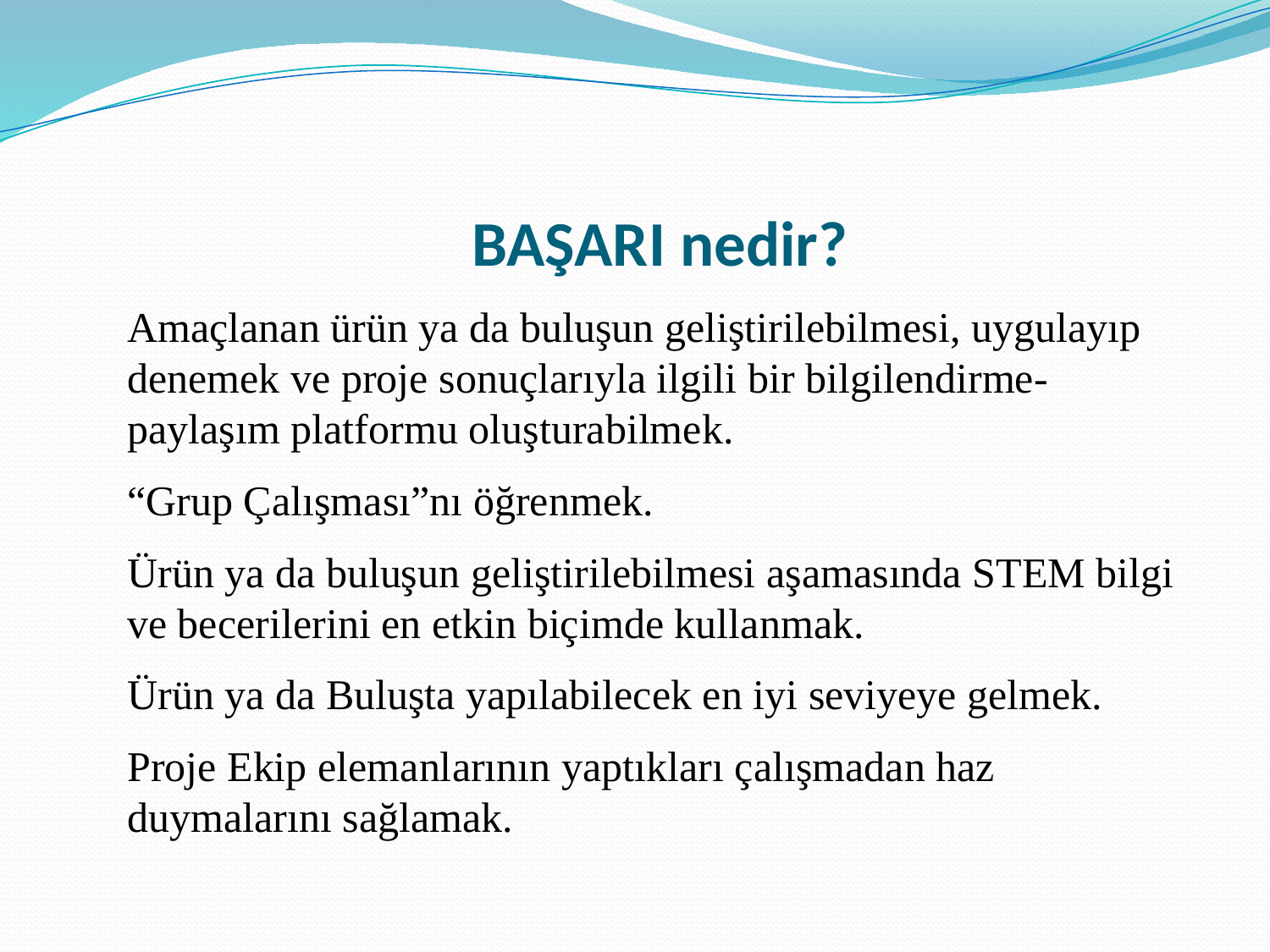

BAŞARI nedir?
Amaçlanan ürün ya da buluşun geliştirilebilmesi, uygulayıp denemek ve proje sonuçlarıyla ilgili bir bilgilendirme-paylaşım platformu oluşturabilmek.
“Grup Çalışması”nı öğrenmek.
Ürün ya da buluşun geliştirilebilmesi aşamasında STEM bilgi ve becerilerini en etkin biçimde kullanmak.
Ürün ya da Buluşta yapılabilecek en iyi seviyeye gelmek.
Proje Ekip elemanlarının yaptıkları çalışmadan haz duymalarını sağlamak.